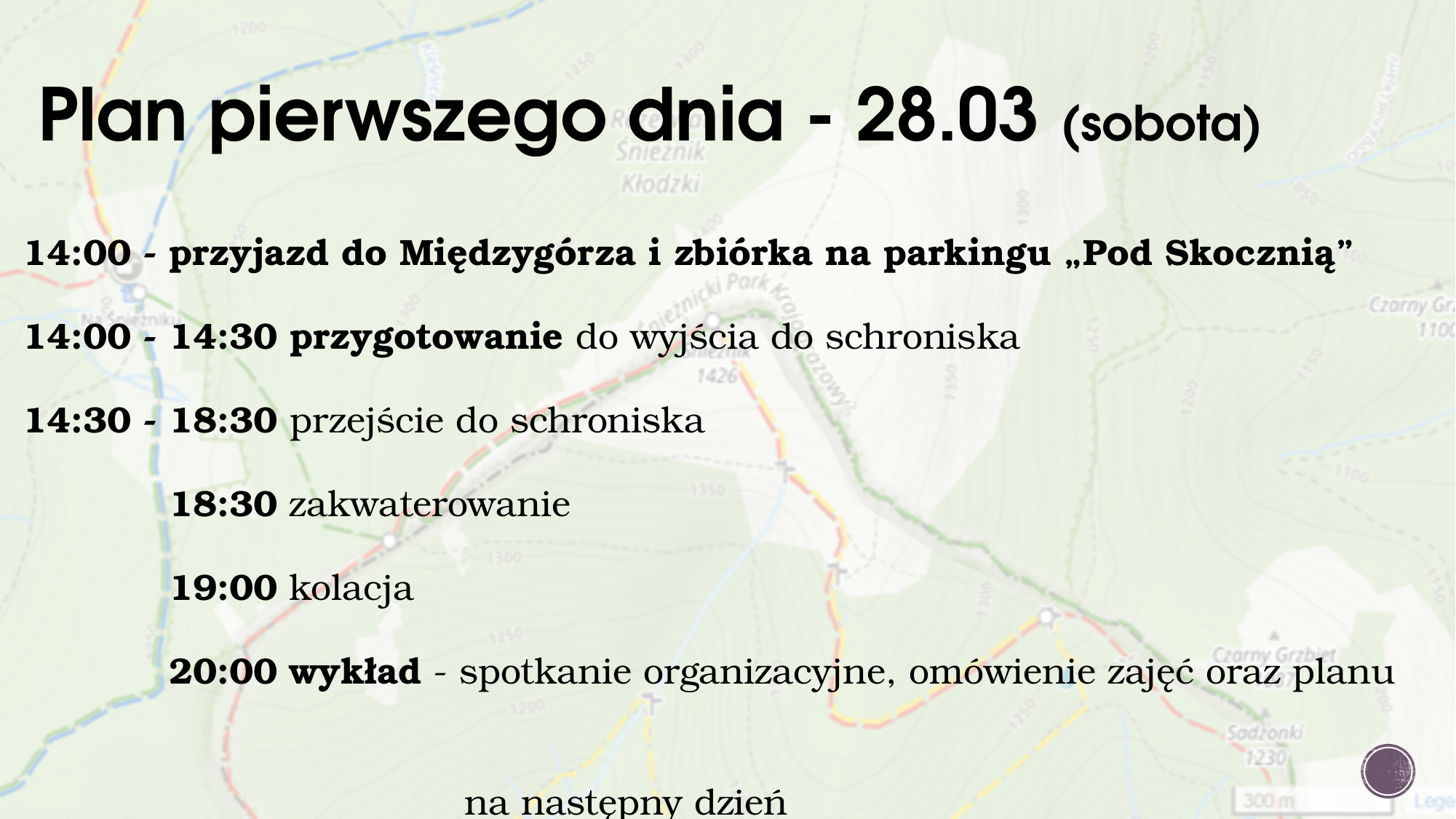

# Plan pierwszego dnia - 28.03 (sobota)
14:00 - przyjazd do Międzygórza i zbiórka na parkingu „Pod Skocznią”
14:00 - 14:30 przygotowanie do wyjścia do schroniska
14:30 - 18:30 przejście do schroniska
	   18:30 zakwaterowanie
	   19:00 kolacja
   	   20:00 wykład - spotkanie organizacyjne, omówienie zajęć oraz planu
                                      na następny dzień